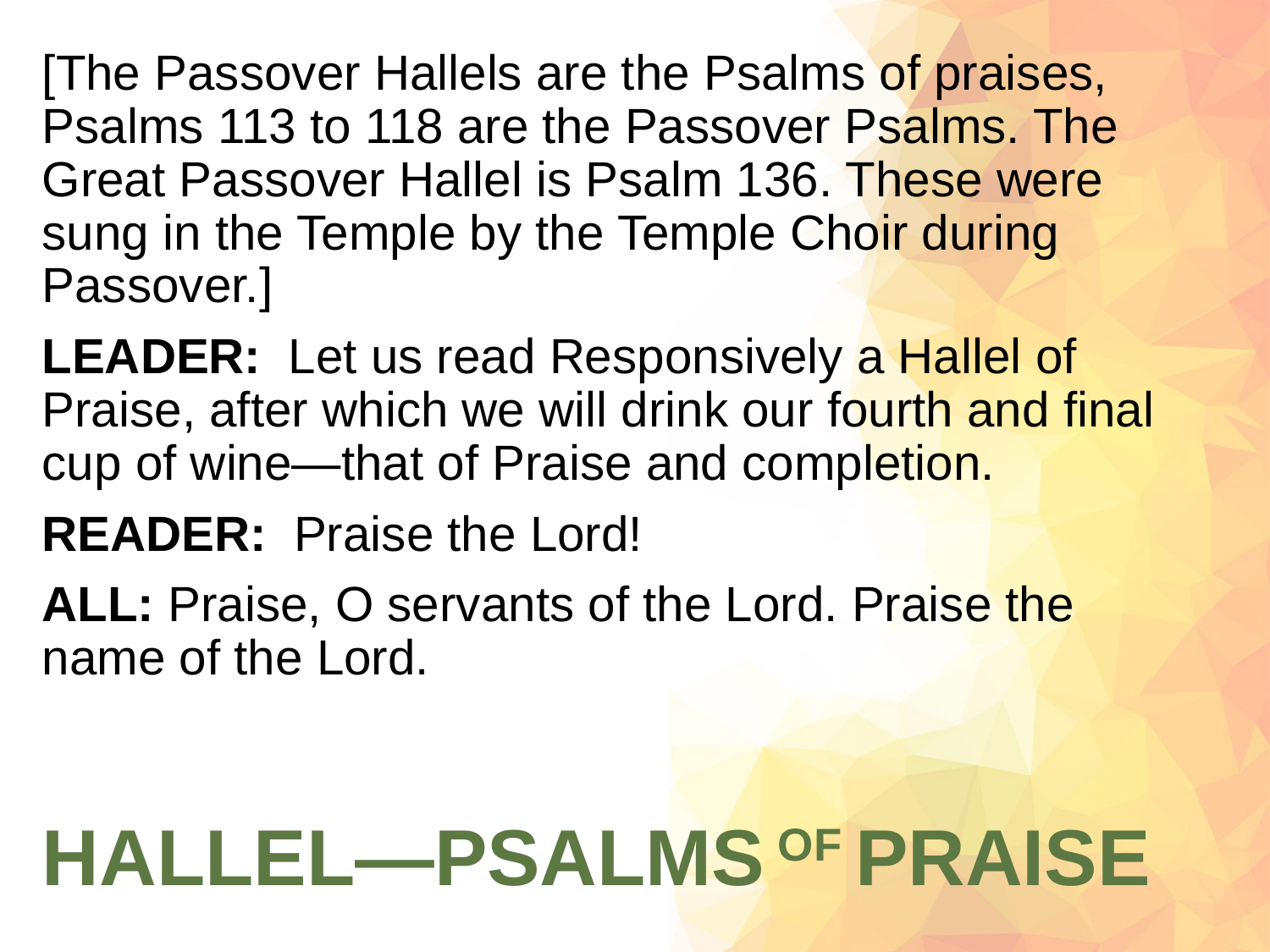

[The Passover Hallels are the Psalms of praises, Psalms 113 to 118 are the Passover Psalms. The Great Passover Hallel is Psalm 136. These were sung in the Temple by the Temple Choir during Passover.]
LEADER:  Let us read Responsively a Hallel of Praise, after which we will drink our fourth and final cup of wine—that of Praise and completion.
READER:  Praise the Lord!
ALL: Praise, O servants of the Lord. Praise the name of the Lord.

# HALLEL—PSALMS OF PRAISE